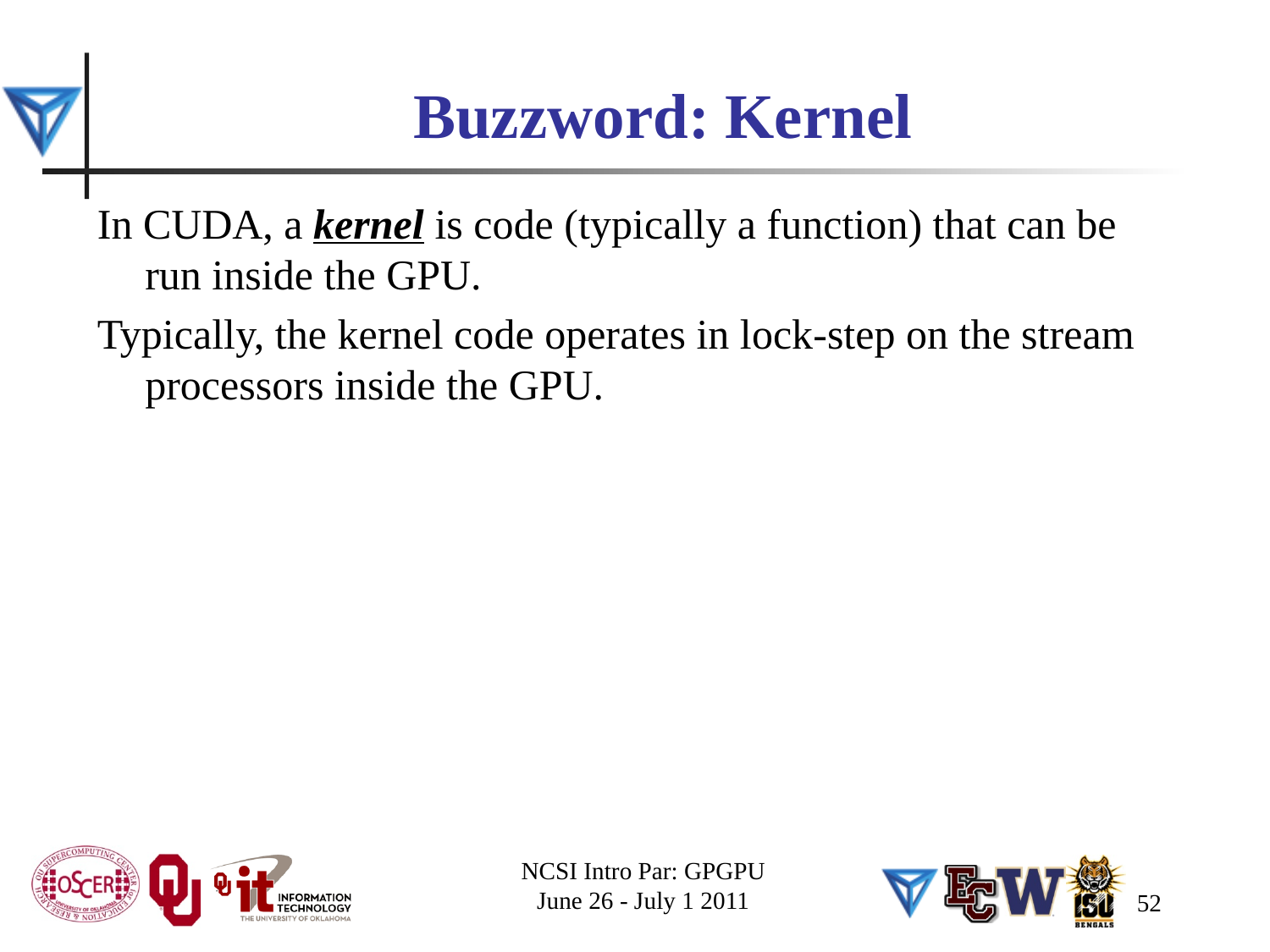

# Buzzword: Kernel
In CUDA, a kernel is code (typically a function) that can be run inside the GPU.
Typically, the kernel code operates in lock-step on the stream processors inside the GPU.
NCSI Intro Par: GPGPU
June 26 - July 1 2011
52